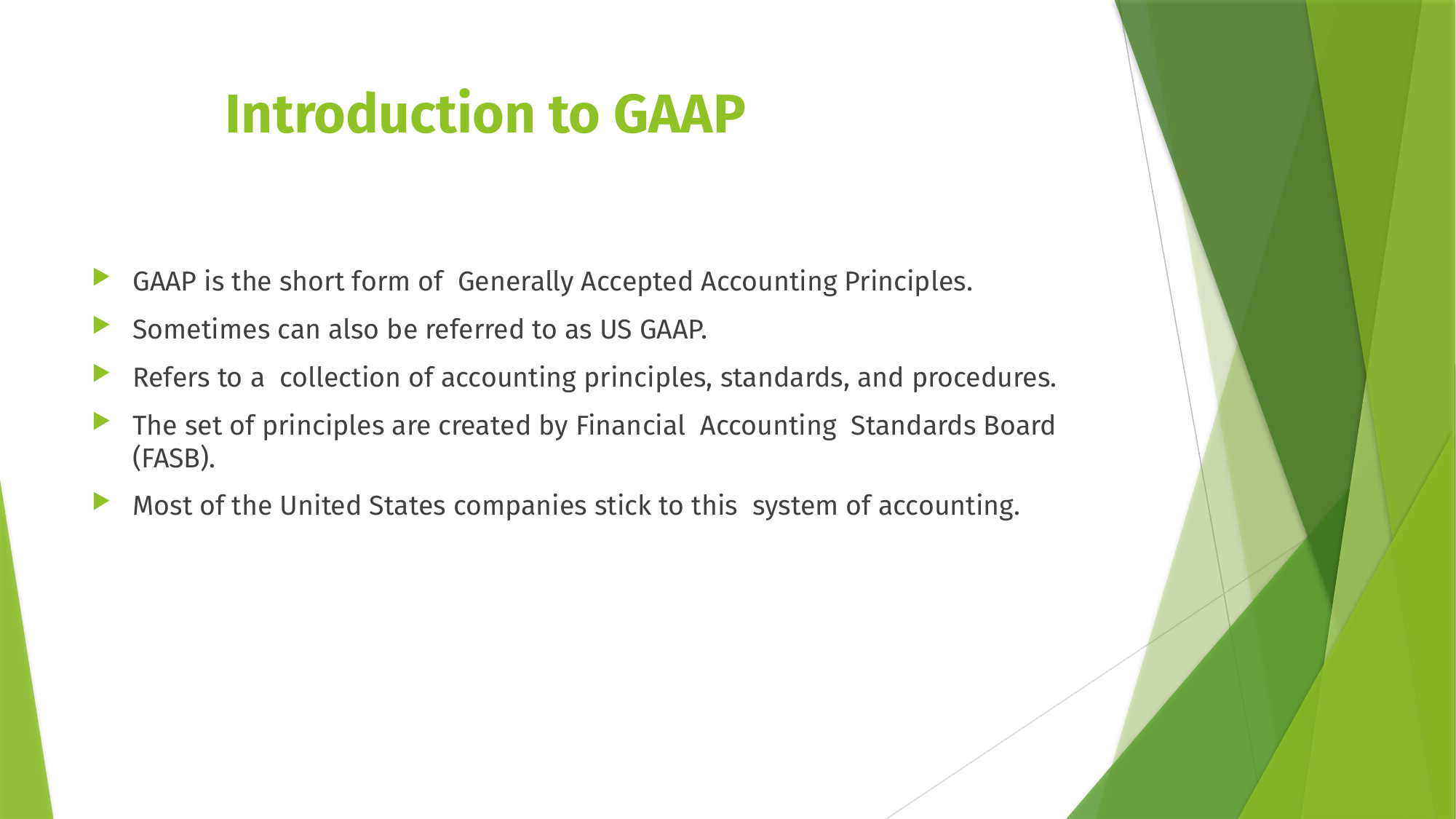

# Introduction to GAAP
GAAP is the short form of  Generally Accepted Accounting Principles.
Sometimes can also be referred to as US GAAP.
Refers to a  collection of accounting principles, standards, and procedures.
The set of principles are created by Financial  Accounting  Standards Board (FASB).
Most of the United States companies stick to this  system of accounting.